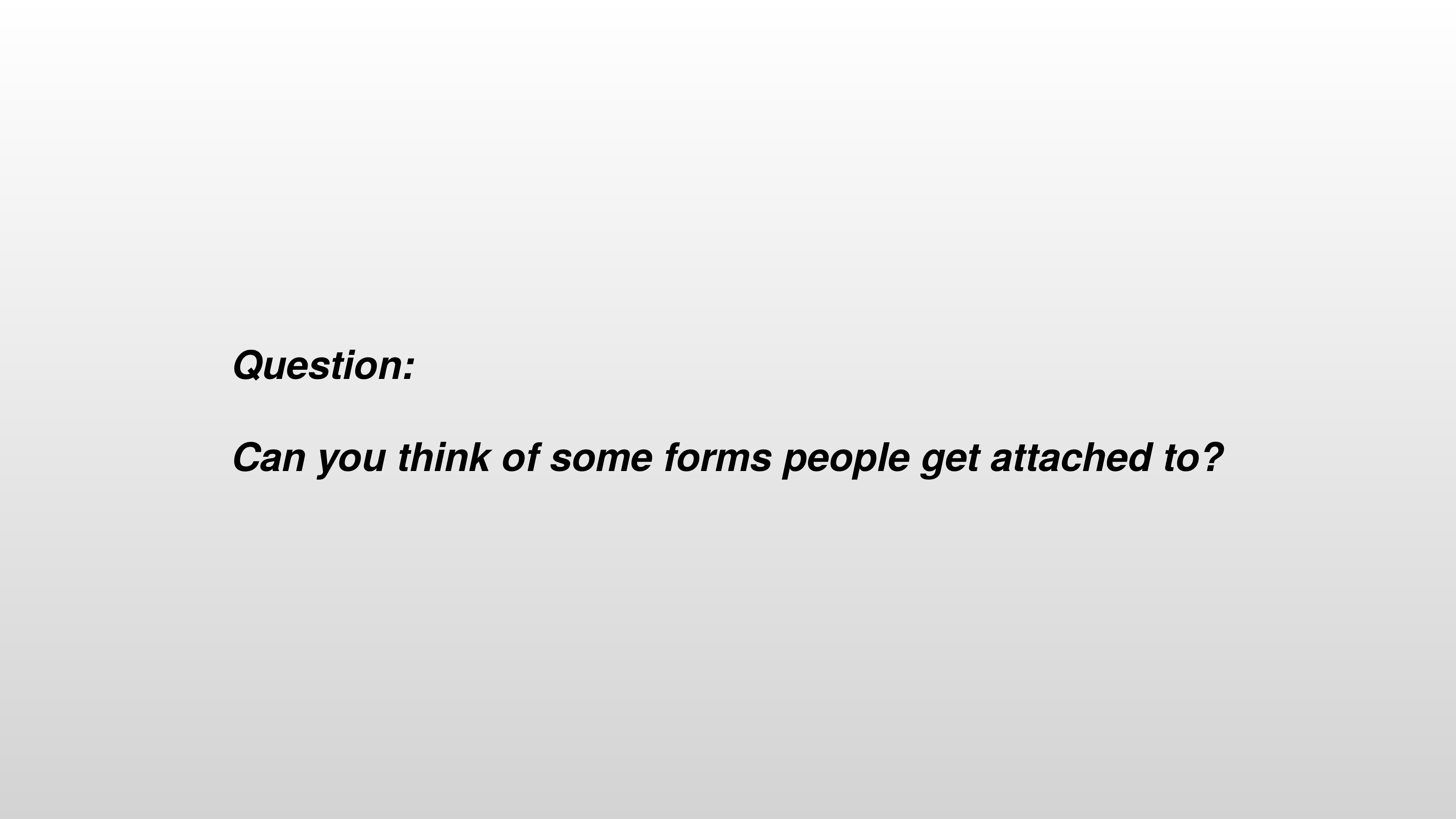

Question:
Can you think of some forms people get attached to?